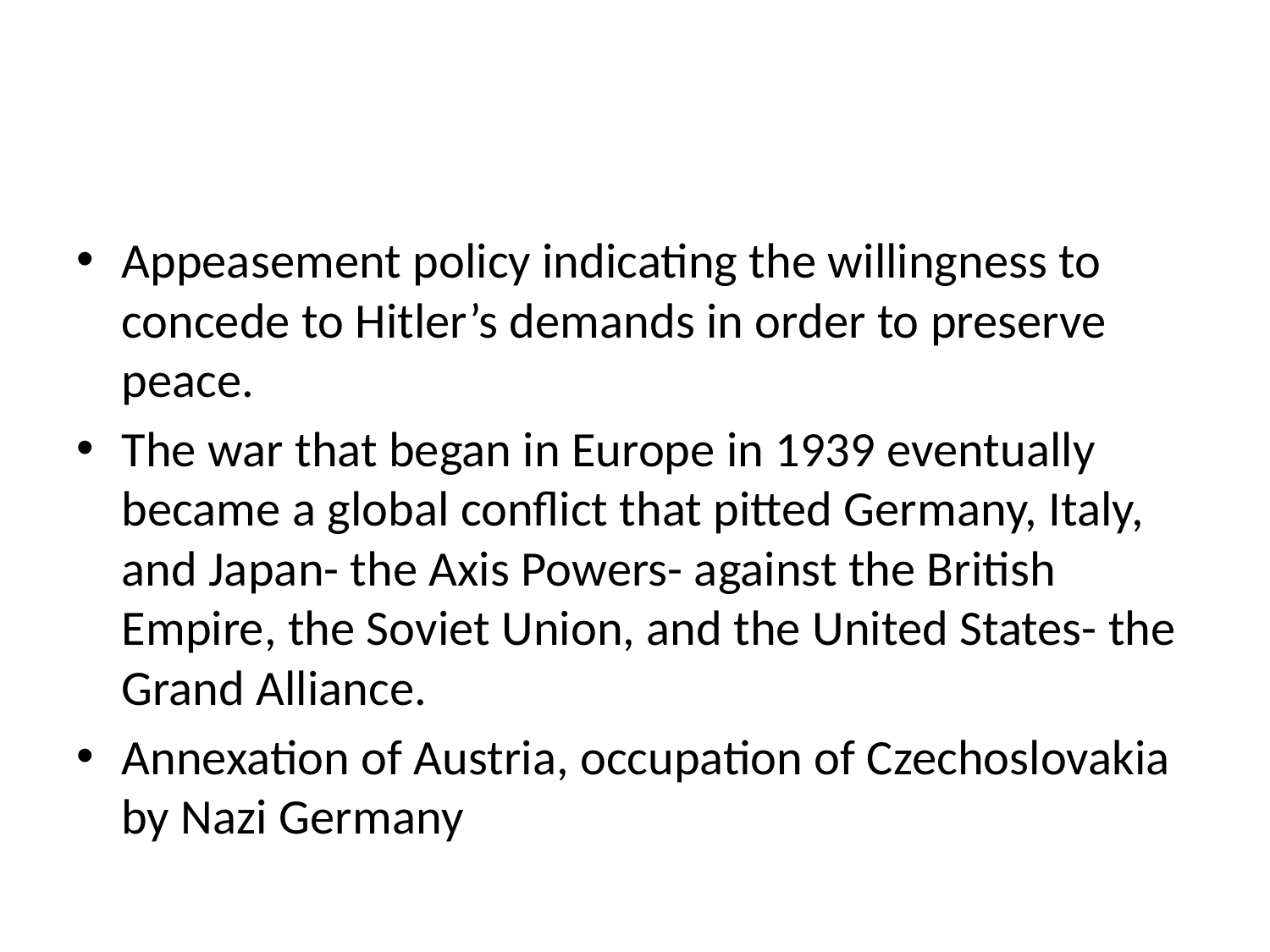

#
Appeasement policy indicating the willingness to concede to Hitler’s demands in order to preserve peace.
The war that began in Europe in 1939 eventually became a global conflict that pitted Germany, Italy, and Japan- the Axis Powers- against the British Empire, the Soviet Union, and the United States- the Grand Alliance.
Annexation of Austria, occupation of Czechoslovakia by Nazi Germany